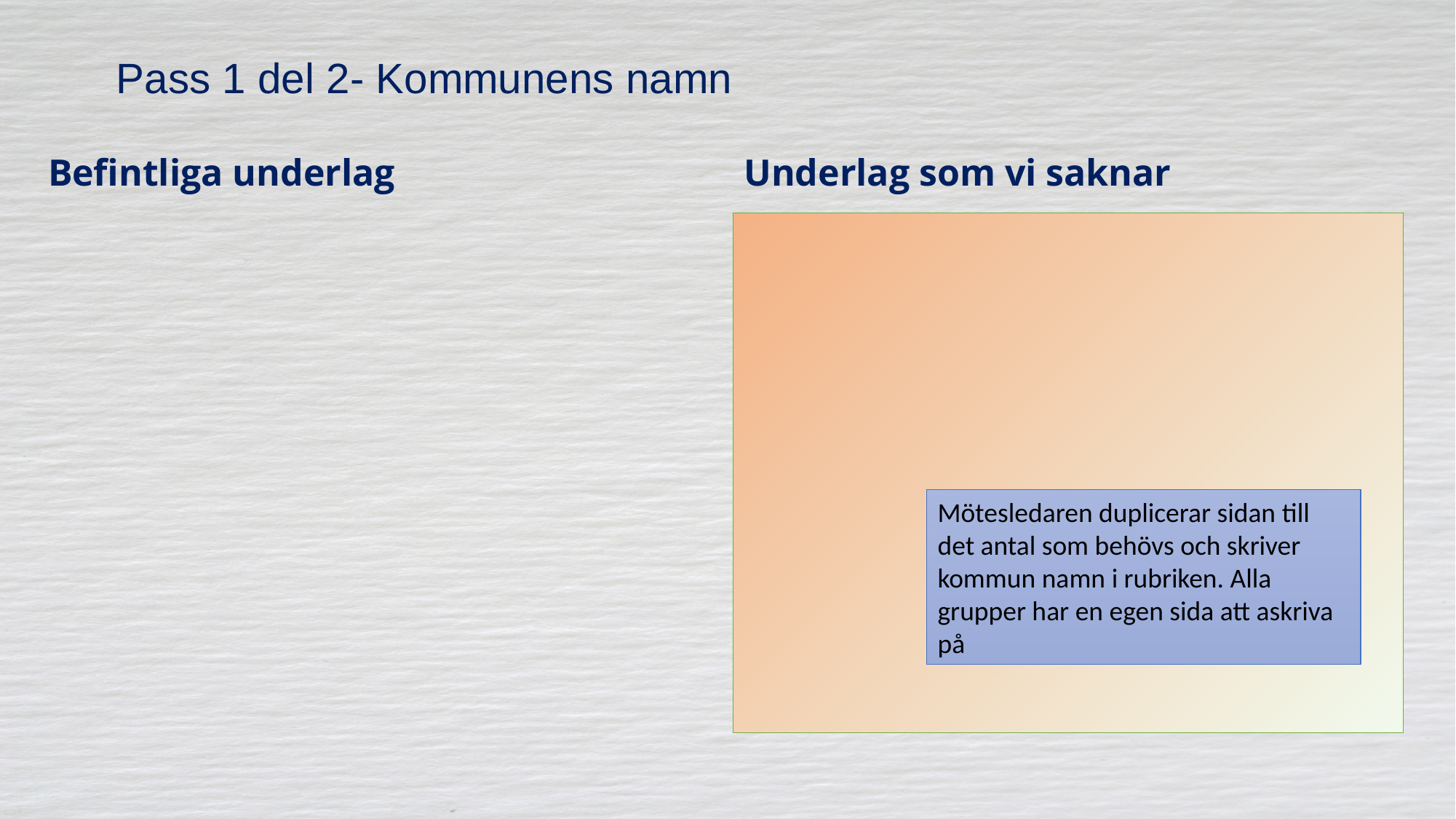

# Pass 1 del 2- Kommunens namn
Befintliga underlag
Underlag som vi saknar

Mötesledaren duplicerar sidan till det antal som behövs och skriver kommun namn i rubriken. Alla grupper har en egen sida att askriva på